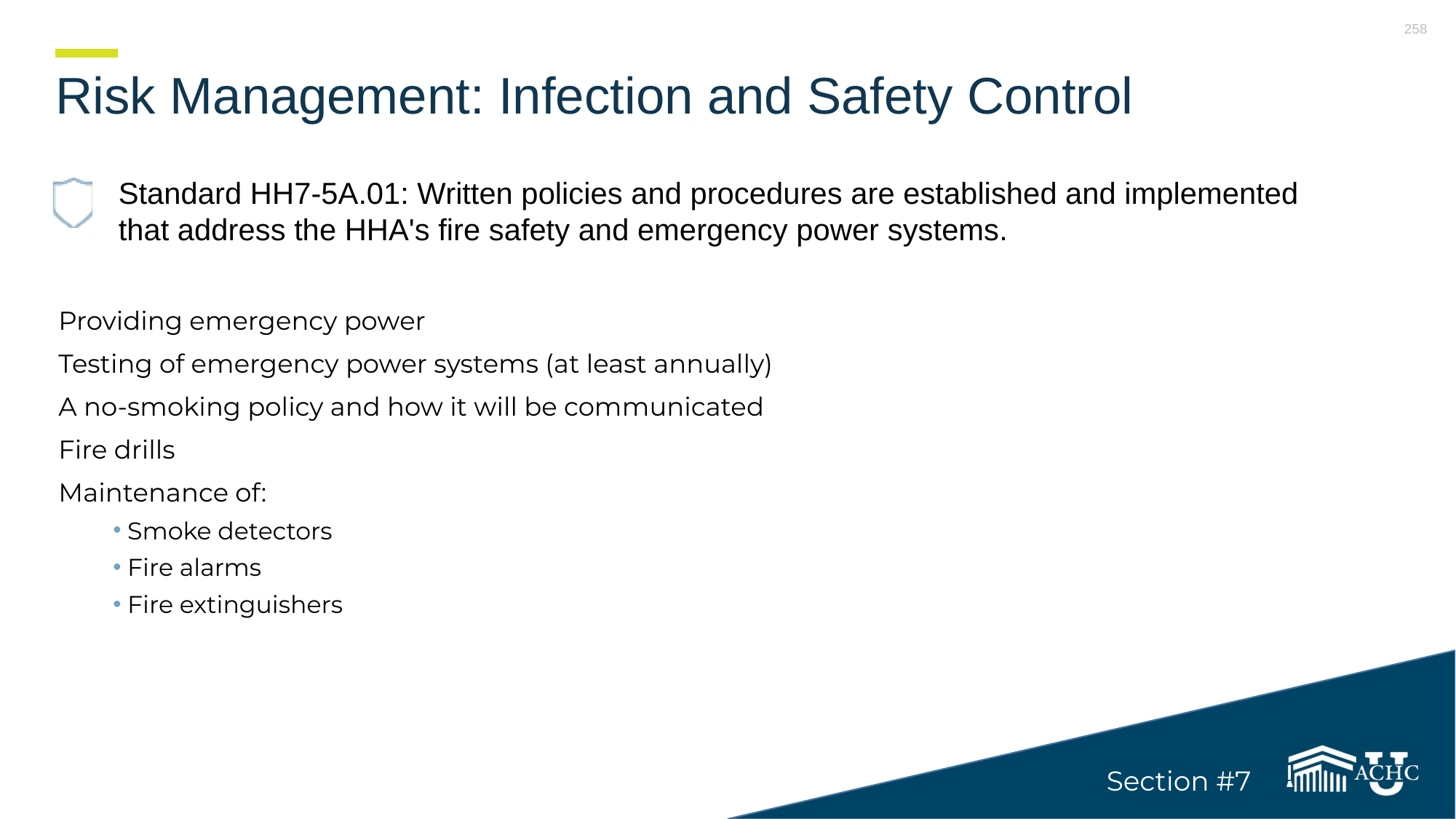

# Risk Management: Infection and Safety Control
Standard HH7-5A.01: Written policies and procedures are established and implemented that address the HHA's fire safety and emergency power systems.
Providing emergency power
Testing of emergency power systems (at least annually)
A no-smoking policy and how it will be communicated
Fire drills
Maintenance of:
Smoke detectors
Fire alarms
Fire extinguishers
Section #7